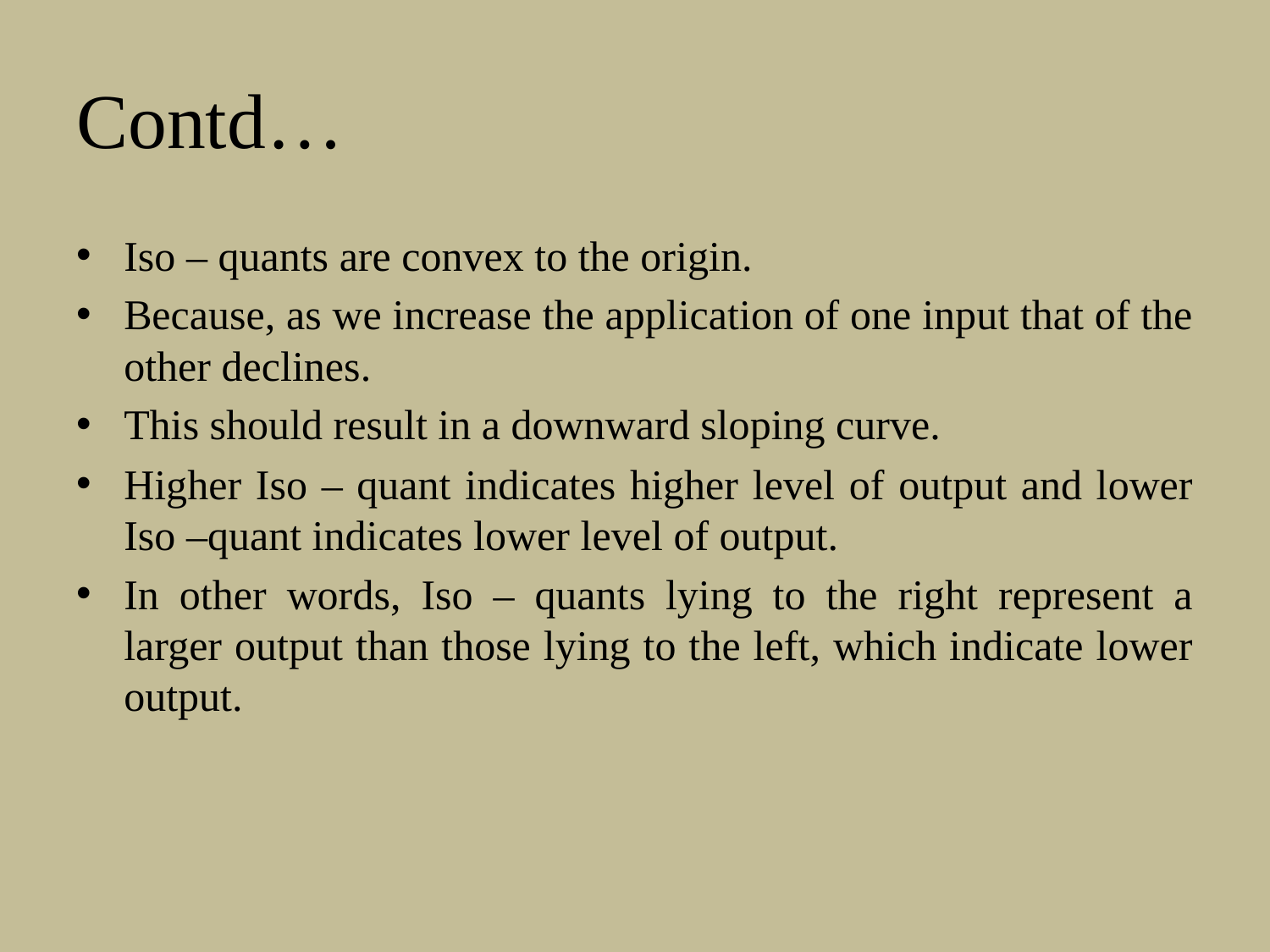

# Contd…
Iso – quants are convex to the origin.
Because, as we increase the application of one input that of the other declines.
This should result in a downward sloping curve.
Higher Iso – quant indicates higher level of output and lower Iso –quant indicates lower level of output.
In other words, Iso – quants lying to the right represent a larger output than those lying to the left, which indicate lower output.